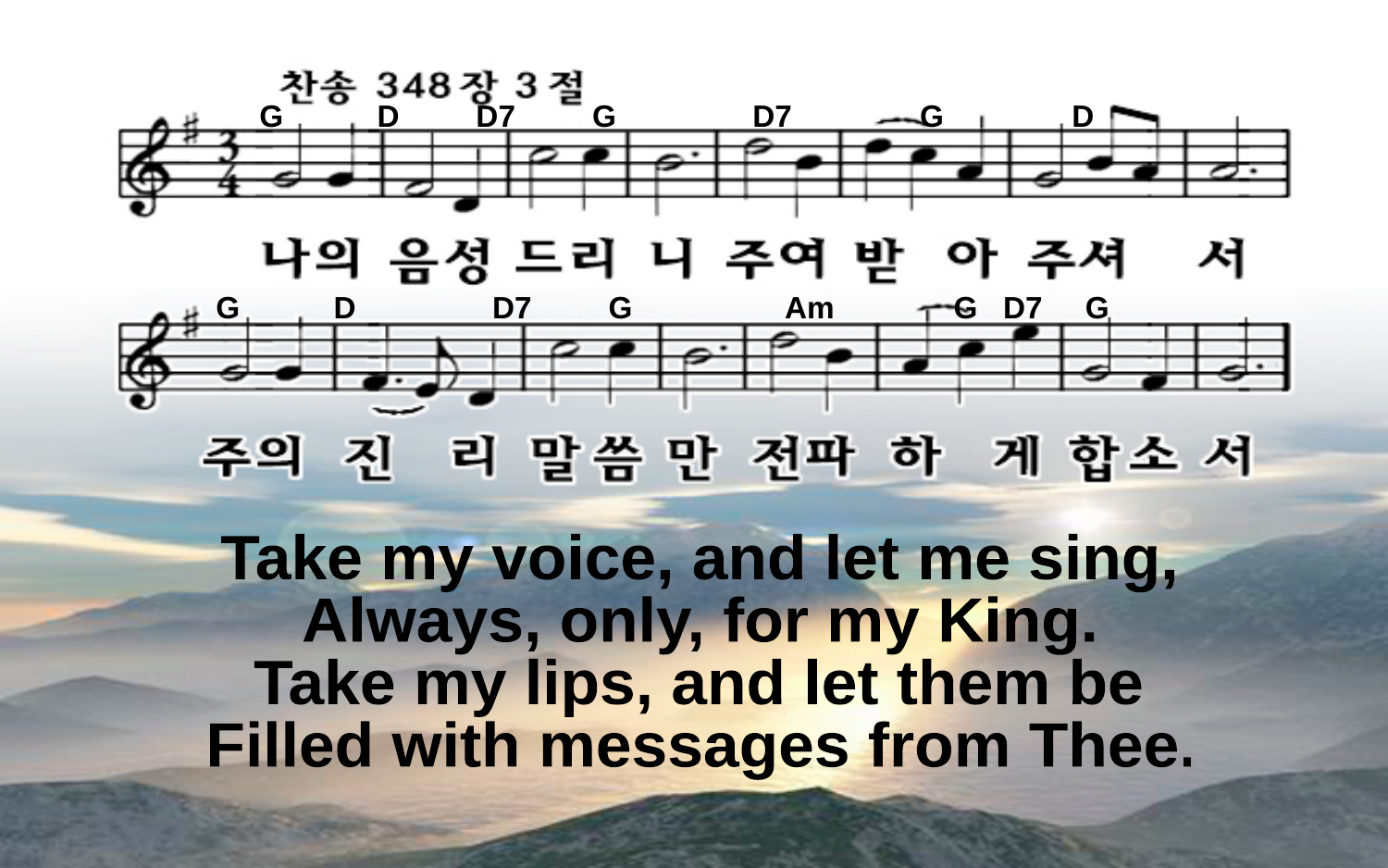

G           D         D7         G                D7               G               D
G           D                D7         G                  Am              G   D7     G
Take my voice, and let me sing,
Always, only, for my King.
Take my lips, and let them be
Filled with messages from Thee.